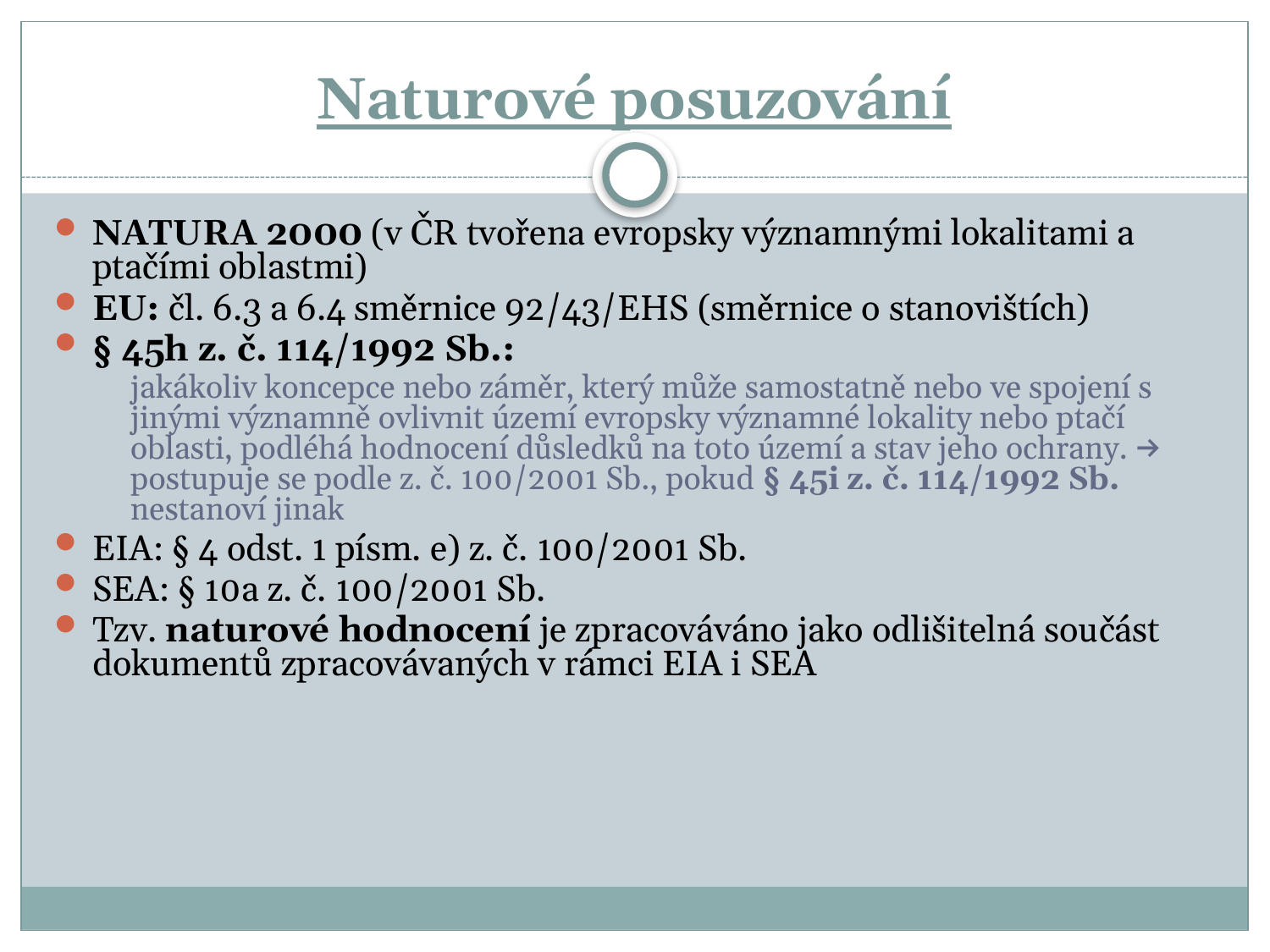

# Naturové posuzování
NATURA 2000 (v ČR tvořena evropsky významnými lokalitami a ptačími oblastmi)
EU: čl. 6.3 a 6.4 směrnice 92/43/EHS (směrnice o stanovištích)
§ 45h z. č. 114/1992 Sb.:
	jakákoliv koncepce nebo záměr, který může samostatně nebo ve spojení s jinými významně ovlivnit území evropsky významné lokality nebo ptačí oblasti, podléhá hodnocení důsledků na toto území a stav jeho ochrany. → postupuje se podle z. č. 100/2001 Sb., pokud § 45i z. č. 114/1992 Sb. nestanoví jinak
EIA: § 4 odst. 1 písm. e) z. č. 100/2001 Sb.
SEA: § 10a z. č. 100/2001 Sb.
Tzv. naturové hodnocení je zpracováváno jako odlišitelná součást dokumentů zpracovávaných v rámci EIA i SEA